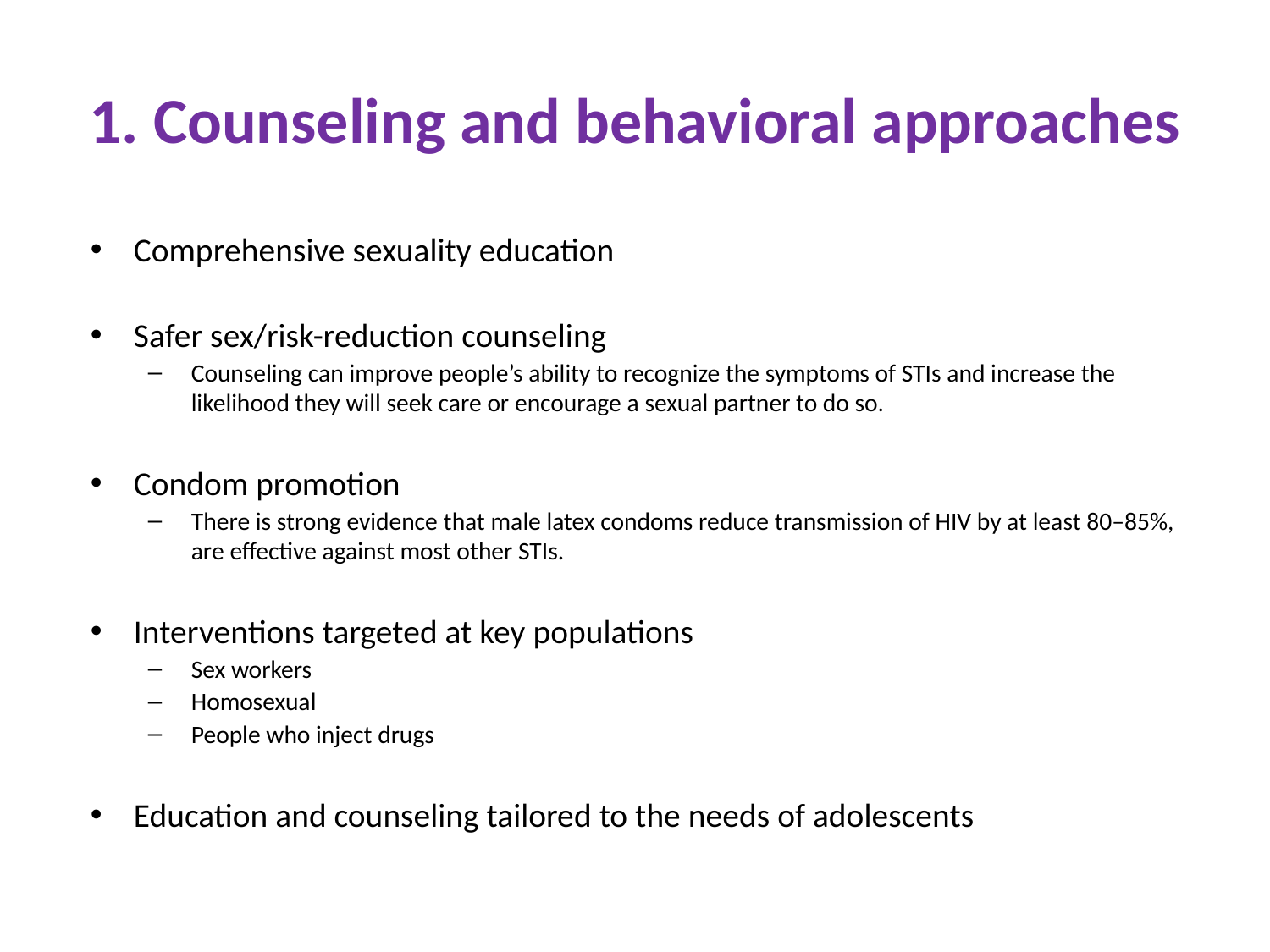

# 1. Counseling and behavioral approaches
Comprehensive sexuality education

Safer sex/risk-reduction counseling
Counseling can improve people’s ability to recognize the symptoms of STIs and increase the likelihood they will seek care or encourage a sexual partner to do so.

Condom promotion
There is strong evidence that male latex condoms reduce transmission of HIV by at least 80–85%, are effective against most other STIs.

Interventions targeted at key populations
Sex workers
Homosexual
People who inject drugs

Education and counseling tailored to the needs of adolescents